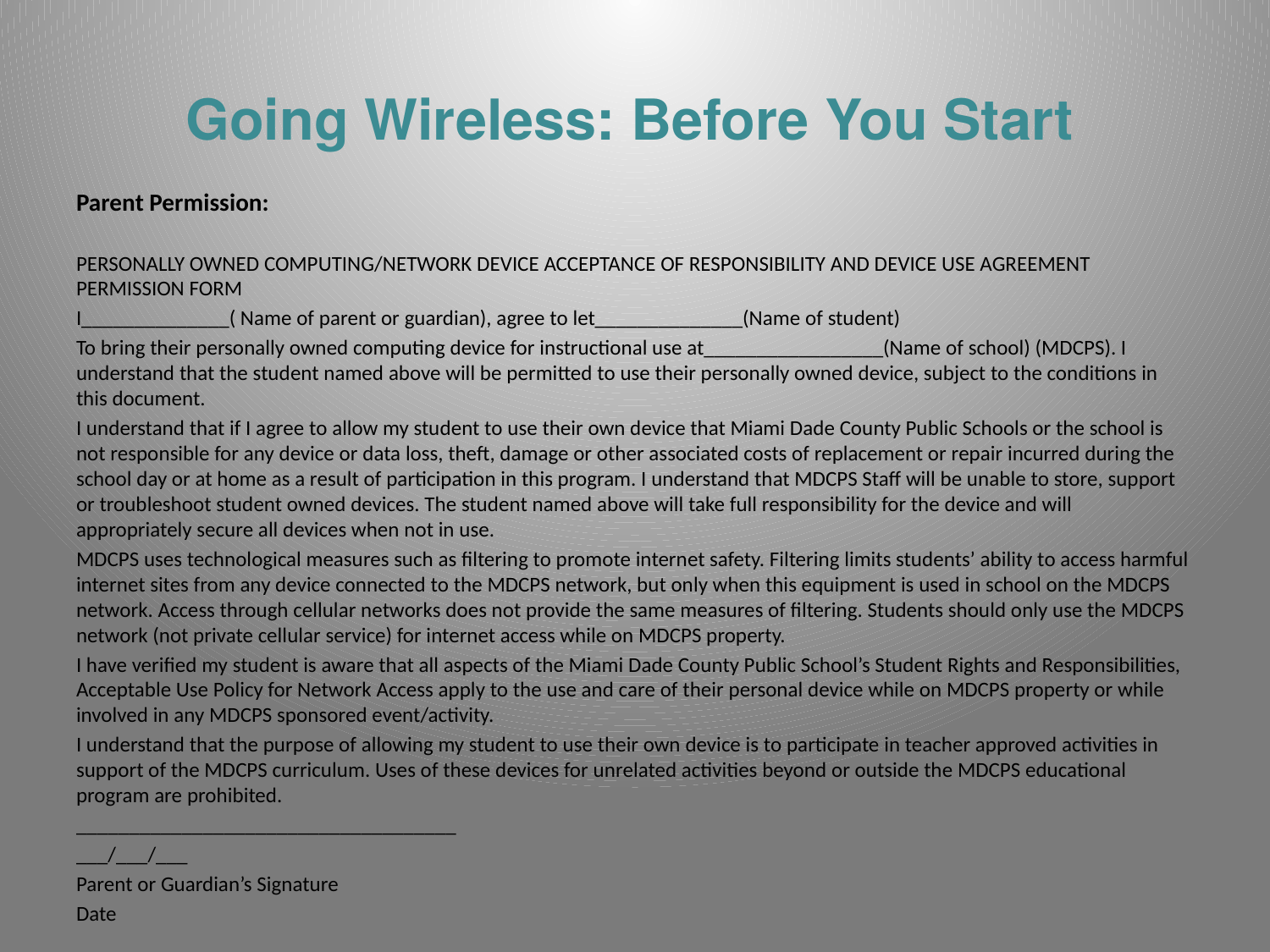

# Going Wireless: Before You Start
Parent Permission:

PERSONALLY OWNED COMPUTING/NETWORK DEVICE ACCEPTANCE OF RESPONSIBILITY AND DEVICE USE AGREEMENT PERMISSION FORM
I______________( Name of parent or guardian), agree to let______________(Name of student)
To bring their personally owned computing device for instructional use at_________________(Name of school) (MDCPS). I understand that the student named above will be permitted to use their personally owned device, subject to the conditions in this document.
I understand that if I agree to allow my student to use their own device that Miami Dade County Public Schools or the school is not responsible for any device or data loss, theft, damage or other associated costs of replacement or repair incurred during the school day or at home as a result of participation in this program. I understand that MDCPS Staff will be unable to store, support or troubleshoot student owned devices. The student named above will take full responsibility for the device and will appropriately secure all devices when not in use.
MDCPS uses technological measures such as filtering to promote internet safety. Filtering limits students’ ability to access harmful internet sites from any device connected to the MDCPS network, but only when this equipment is used in school on the MDCPS network. Access through cellular networks does not provide the same measures of filtering. Students should only use the MDCPS network (not private cellular service) for internet access while on MDCPS property.
I have verified my student is aware that all aspects of the Miami Dade County Public School’s Student Rights and Responsibilities, Acceptable Use Policy for Network Access apply to the use and care of their personal device while on MDCPS property or while involved in any MDCPS sponsored event/activity.
I understand that the purpose of allowing my student to use their own device is to participate in teacher approved activities in support of the MDCPS curriculum. Uses of these devices for unrelated activities beyond or outside the MDCPS educational program are prohibited.
____________________________________
___/___/___
Parent or Guardian’s Signature
Date